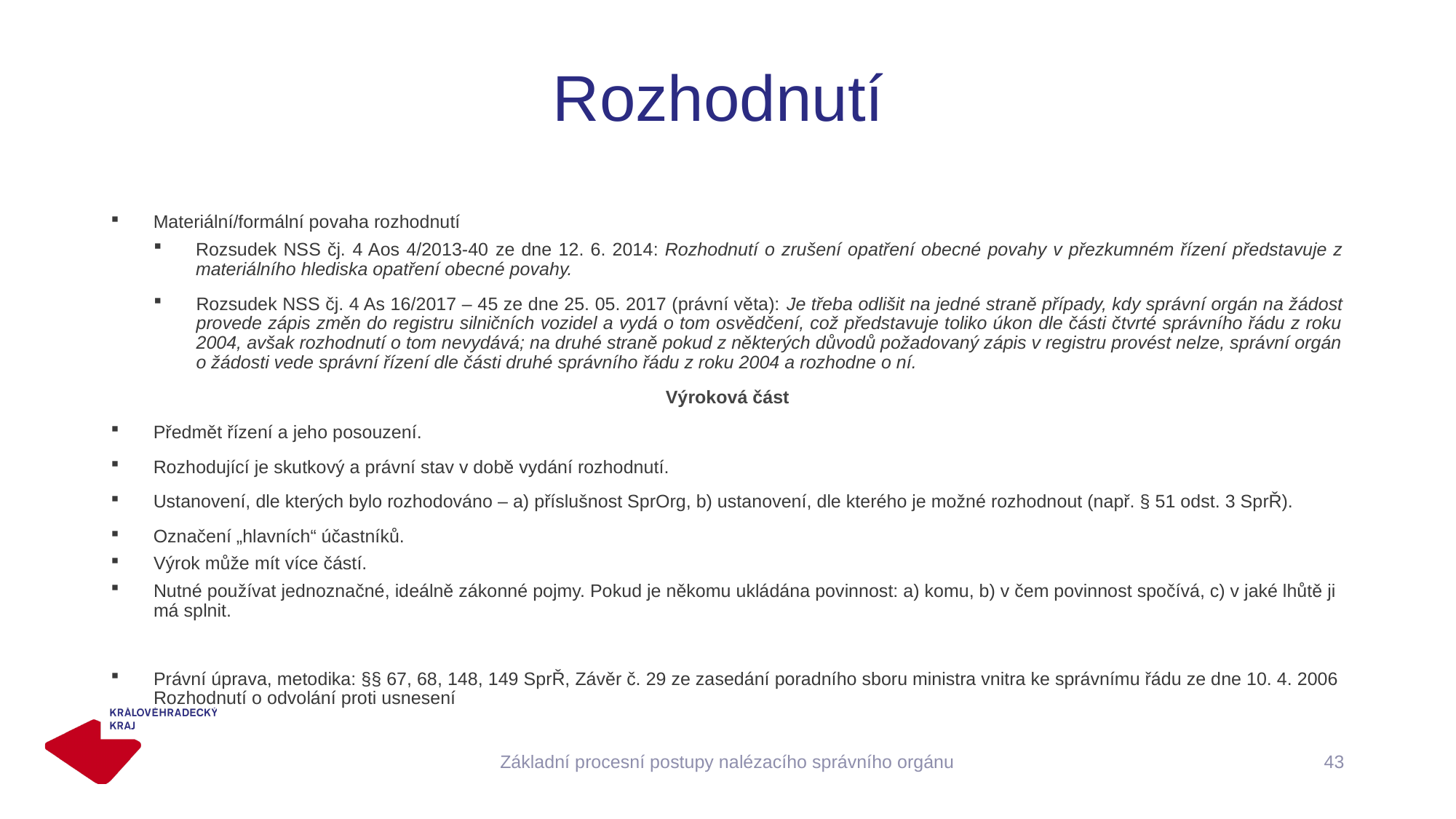

# Rozhodnutí

Materiální/formální povaha rozhodnutí
Rozsudek NSS čj. 4 Aos 4/2013-40 ze dne 12. 6. 2014: Rozhodnutí o zrušení opatření obecné povahy v přezkumném řízení představuje z materiálního hlediska opatření obecné povahy.
Rozsudek NSS čj. 4 As 16/2017 – 45 ze dne 25. 05. 2017 (právní věta): Je třeba odlišit na jedné straně případy, kdy správní orgán na žádost provede zápis změn do registru silničních vozidel a vydá o tom osvědčení, což představuje toliko úkon dle části čtvrté správního řádu z roku 2004, avšak rozhodnutí o tom nevydává; na druhé straně pokud z některých důvodů požadovaný zápis v registru provést nelze, správní orgán o žádosti vede správní řízení dle části druhé správního řádu z roku 2004 a rozhodne o ní.
Výroková část
Předmět řízení a jeho posouzení.
Rozhodující je skutkový a právní stav v době vydání rozhodnutí.
Ustanovení, dle kterých bylo rozhodováno – a) příslušnost SprOrg, b) ustanovení, dle kterého je možné rozhodnout (např. § 51 odst. 3 SprŘ).
Označení „hlavních“ účastníků.
Výrok může mít více částí.
Nutné používat jednoznačné, ideálně zákonné pojmy. Pokud je někomu ukládána povinnost: a) komu, b) v čem povinnost spočívá, c) v jaké lhůtě ji má splnit.

Právní úprava, metodika: §§ 67, 68, 148, 149 SprŘ, Závěr č. 29 ze zasedání poradního sboru ministra vnitra ke správnímu řádu ze dne 10. 4. 2006 Rozhodnutí o odvolání proti usnesení

Základní procesní postupy nalézacího správního orgánu
43